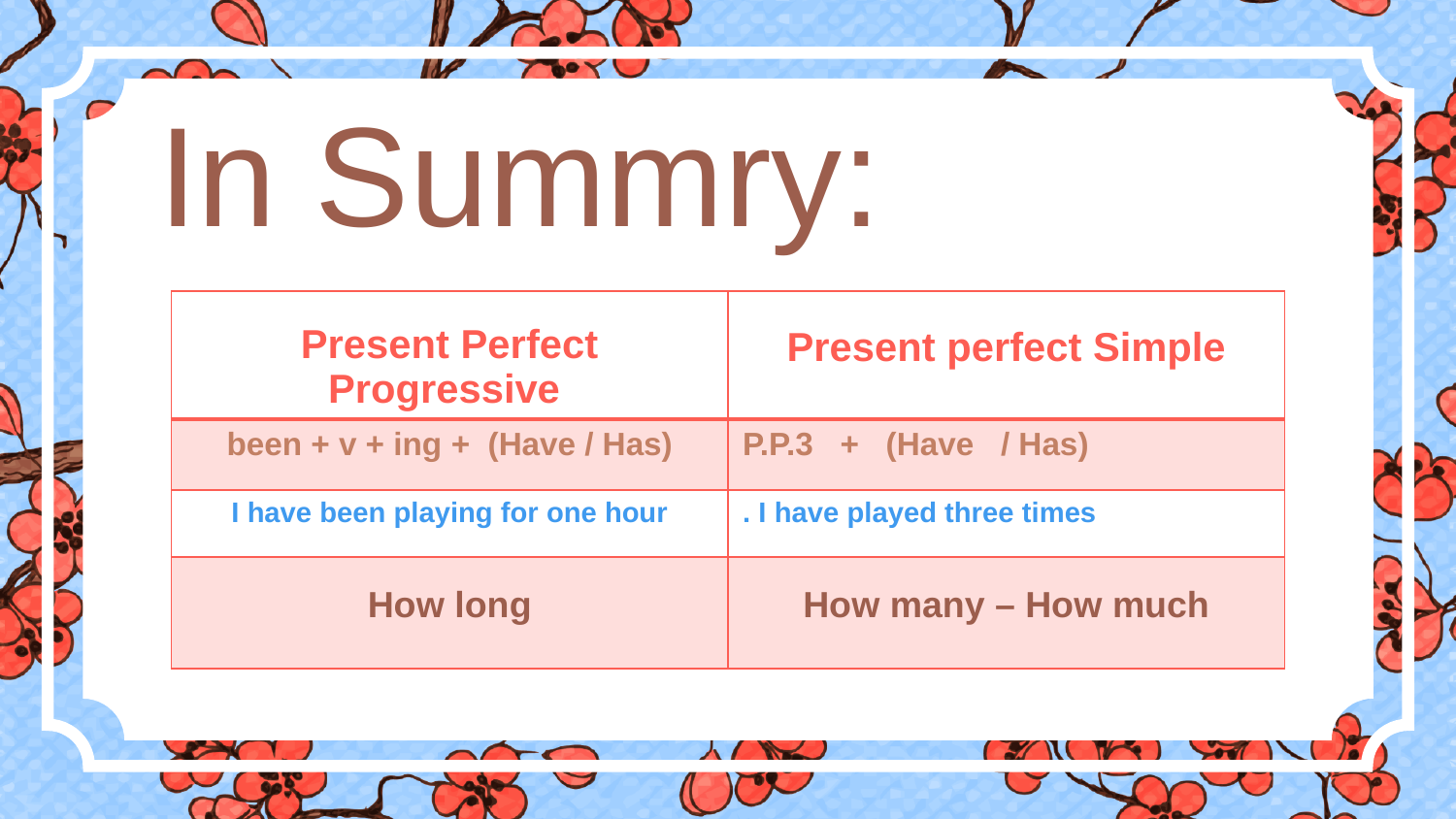

In Summry:
|  |
| --- |
| Present Perfect Progressive | Present perfect Simple |
| --- | --- |
| (Have / Has) + been + v + ing | (Have / Has) + P.P.3 |
| I have been playing for one hour | I have played three times . |
| How long | How many – How much |